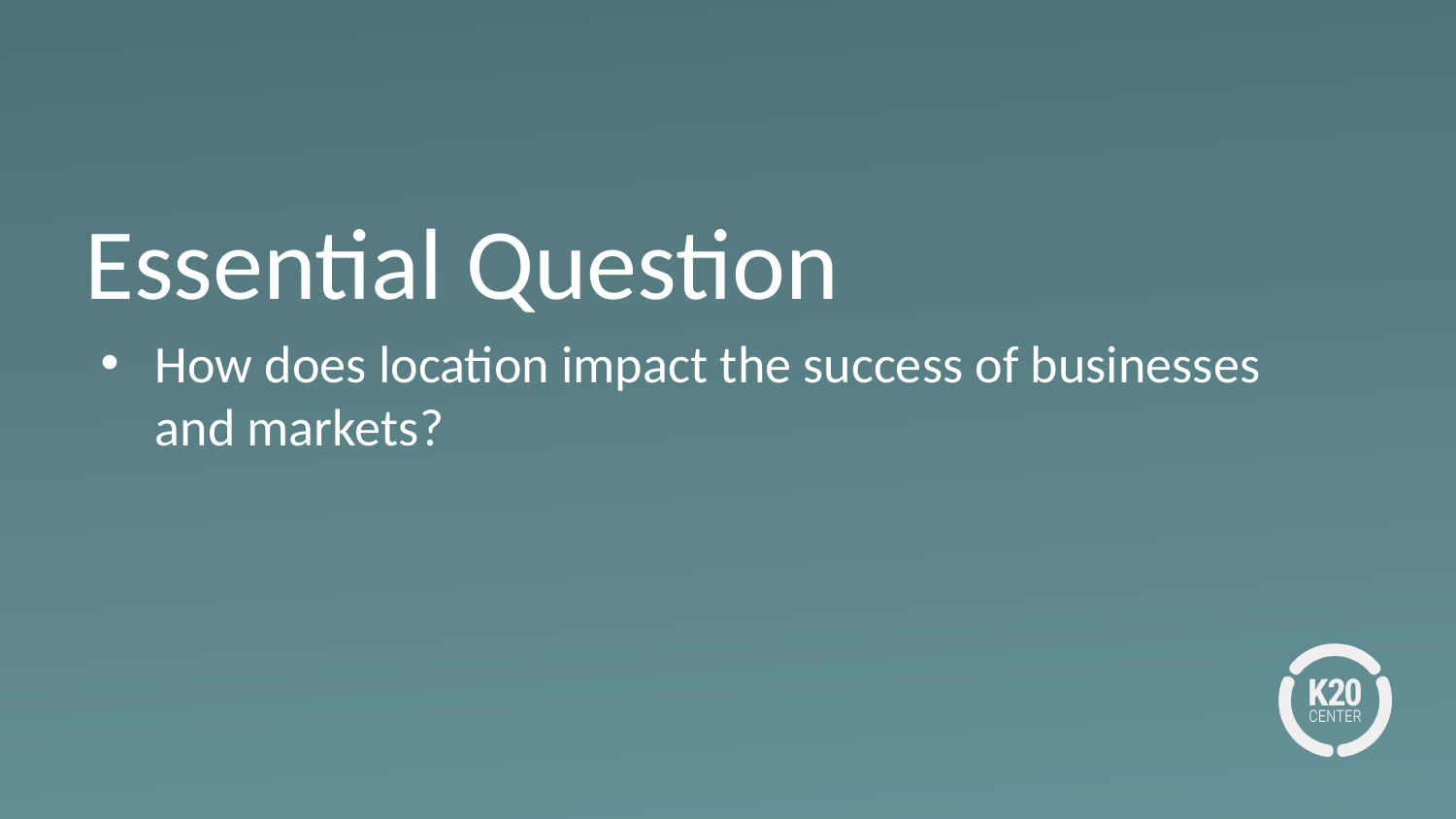

# Essential Question
How does location impact the success of businesses and markets?